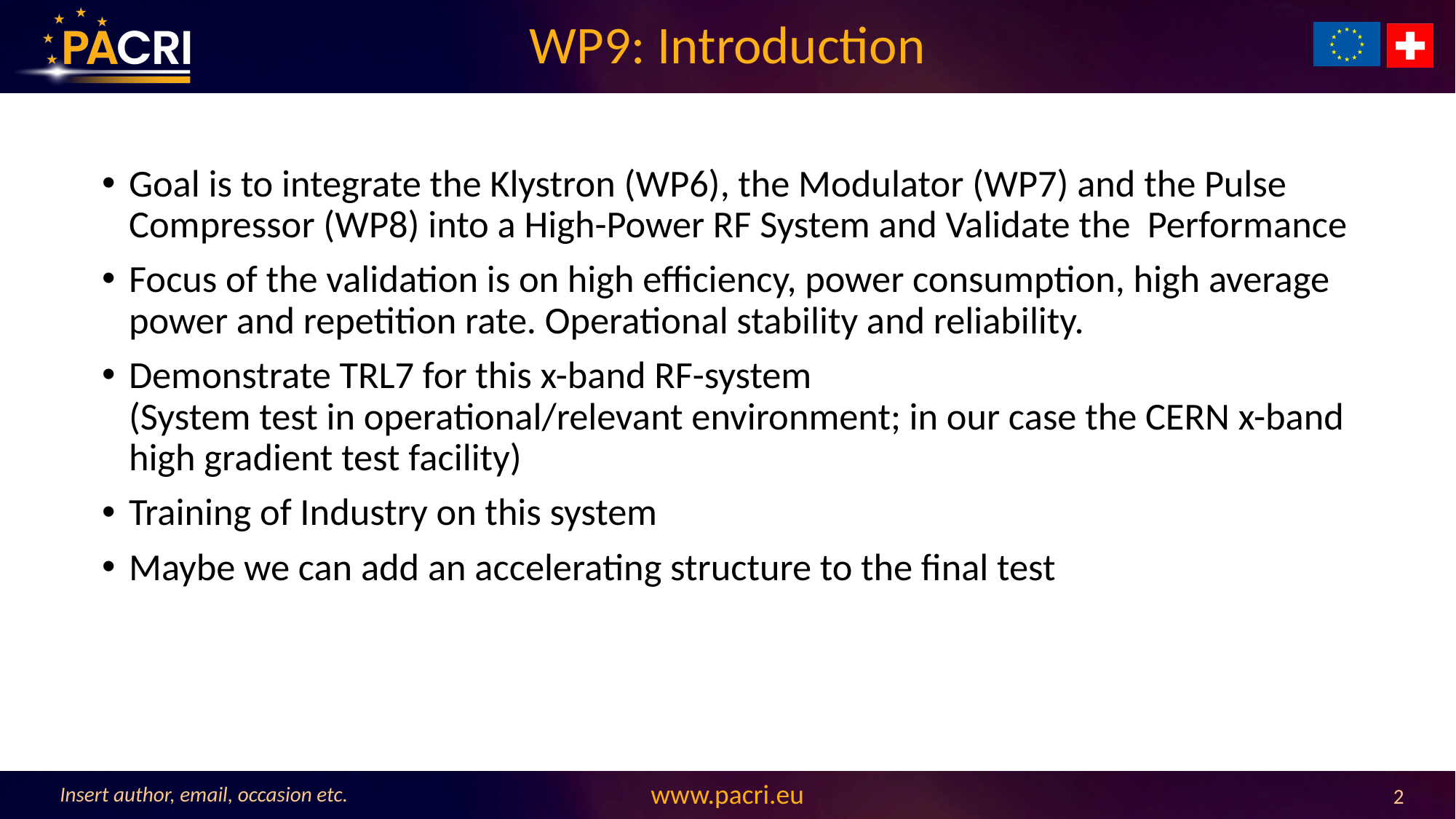

# WP9: Introduction
Goal is to integrate the Klystron (WP6), the Modulator (WP7) and the Pulse Compressor (WP8) into a High-Power RF System and Validate the  Performance
Focus of the validation is on high efficiency, power consumption, high average power and repetition rate. Operational stability and reliability.
Demonstrate TRL7 for this x-band RF-system
(System test in operational/relevant environment; in our case the CERN x-band high gradient test facility)
Training of Industry on this system
Maybe we can add an accelerating structure to the final test
Insert author, email, occasion etc.
2